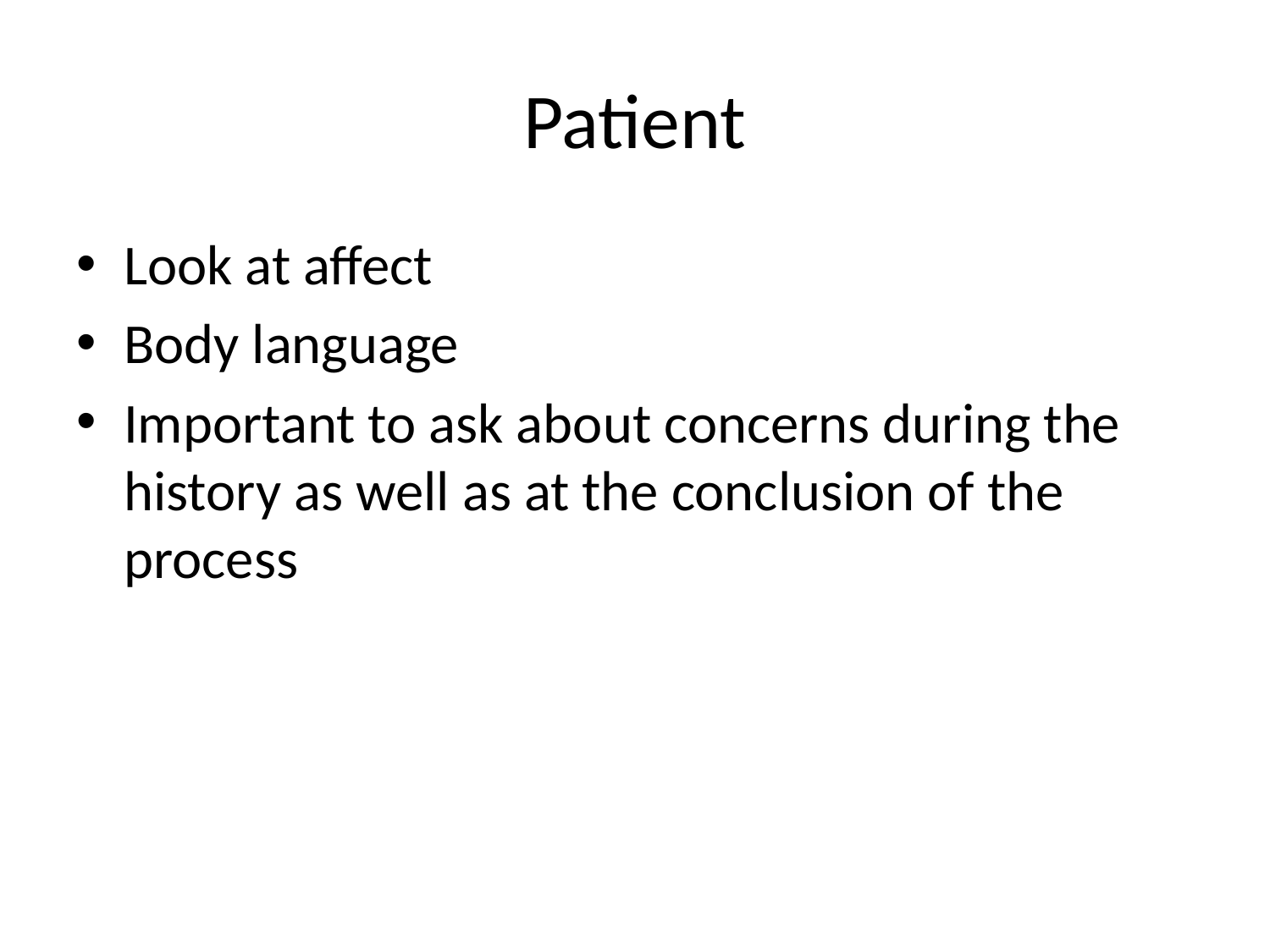

# Patient
Look at affect
Body language
Important to ask about concerns during the history as well as at the conclusion of the process